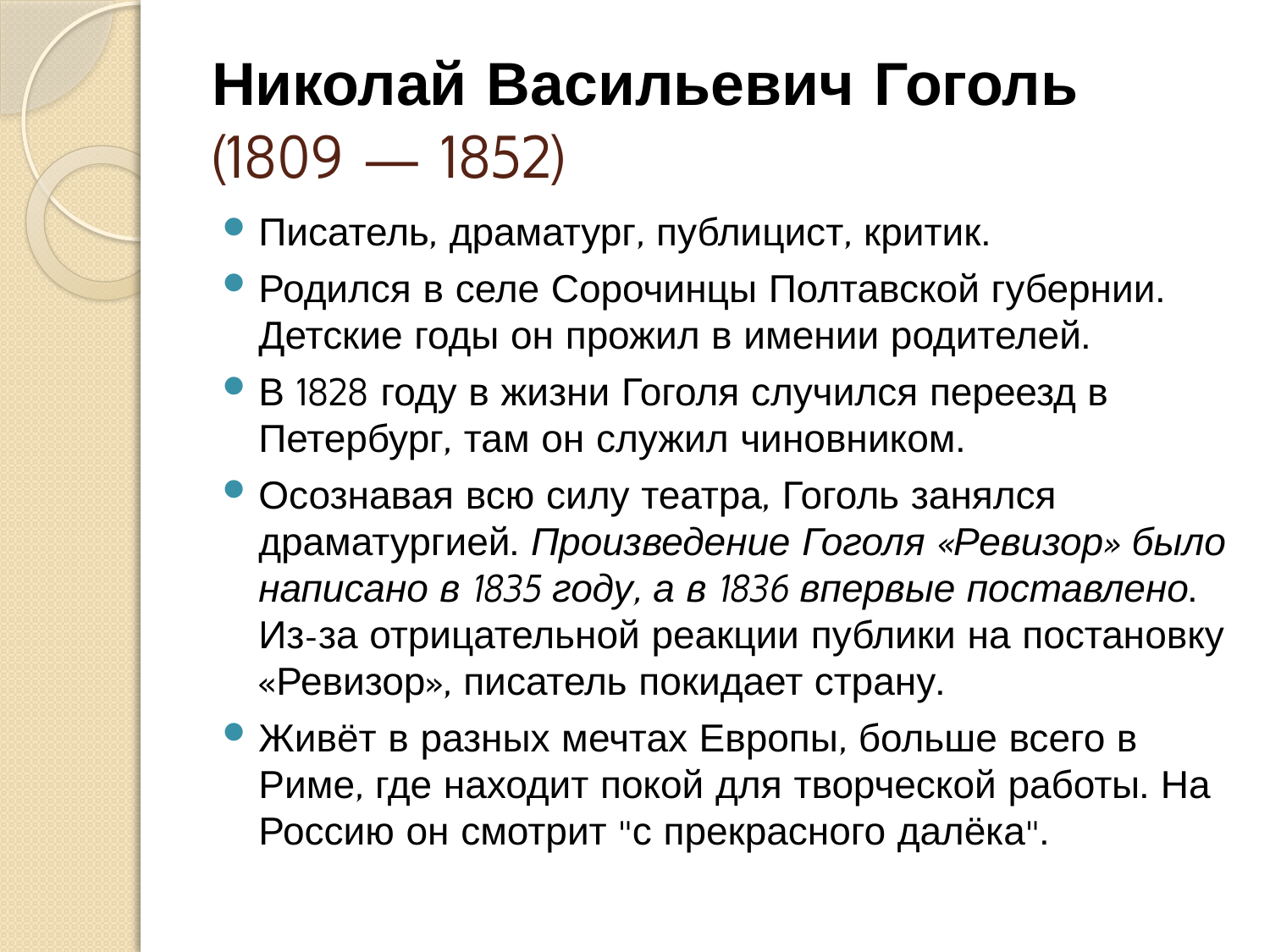

# Николай Васильевич Гоголь (1809 — 1852)
Писатель, драматург, публицист, критик.
Родился в селе Сорочинцы Полтавской губернии. Детские годы он прожил в имении родителей.
В 1828 году в жизни Гоголя случился переезд в Петербург, там он служил чиновником.
Осознавая всю силу театра, Гоголь занялся драматургией. Произведение Гоголя «Ревизор» было написано в 1835 году, а в 1836 впервые поставлено. Из-за отрицательной реакции публики на постановку «Ревизор», писатель покидает страну.
Живёт в разных мечтах Европы, больше всего в Риме, где находит покой для творческой работы. На Россию он смотрит "с прекрасного далёка".